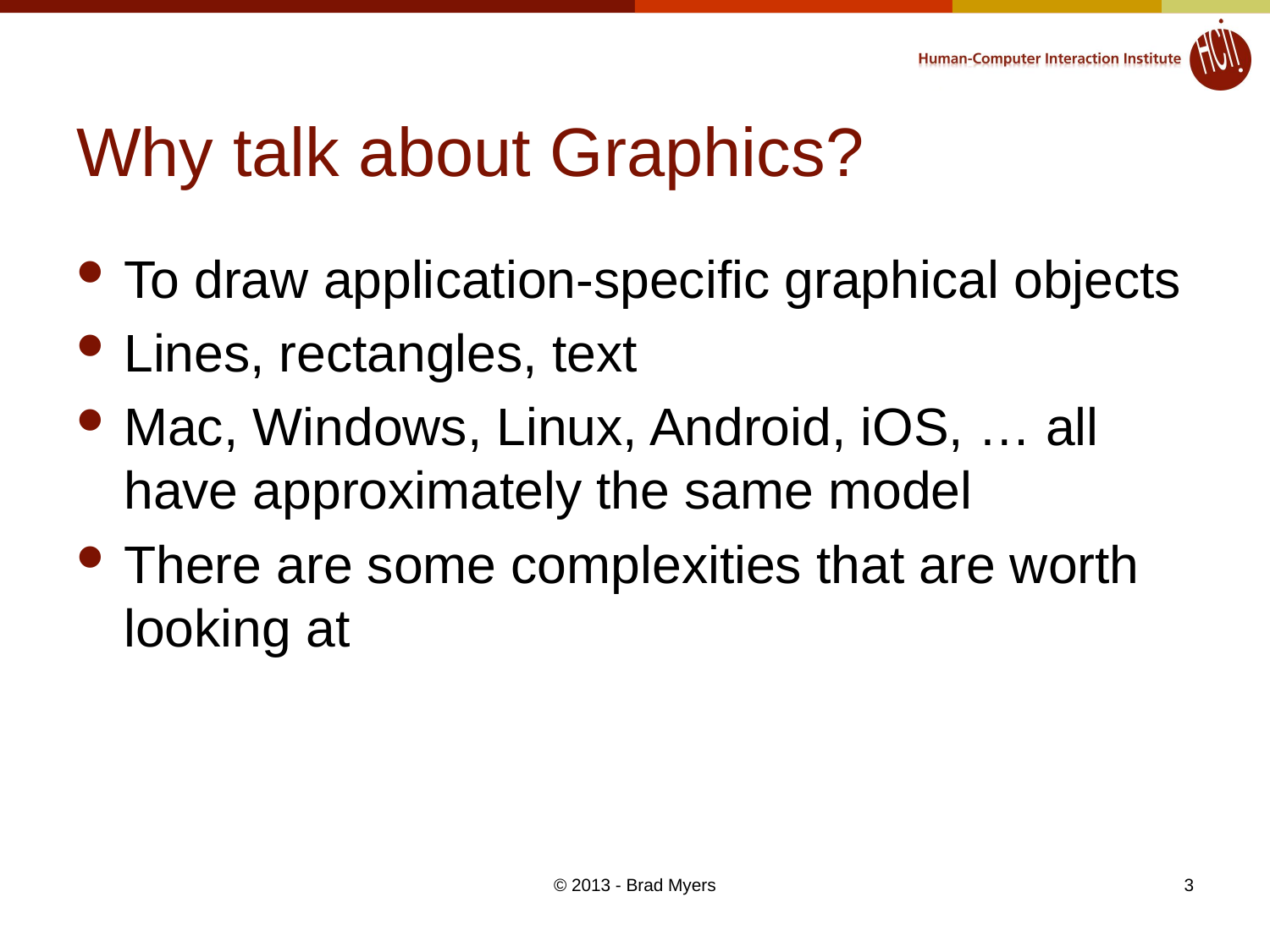

# Why talk about Graphics?
To draw application-specific graphical objects
Lines, rectangles, text
Mac, Windows, Linux, Android, iOS, … all have approximately the same model
There are some complexities that are worth looking at
© 2013 - Brad Myers
3